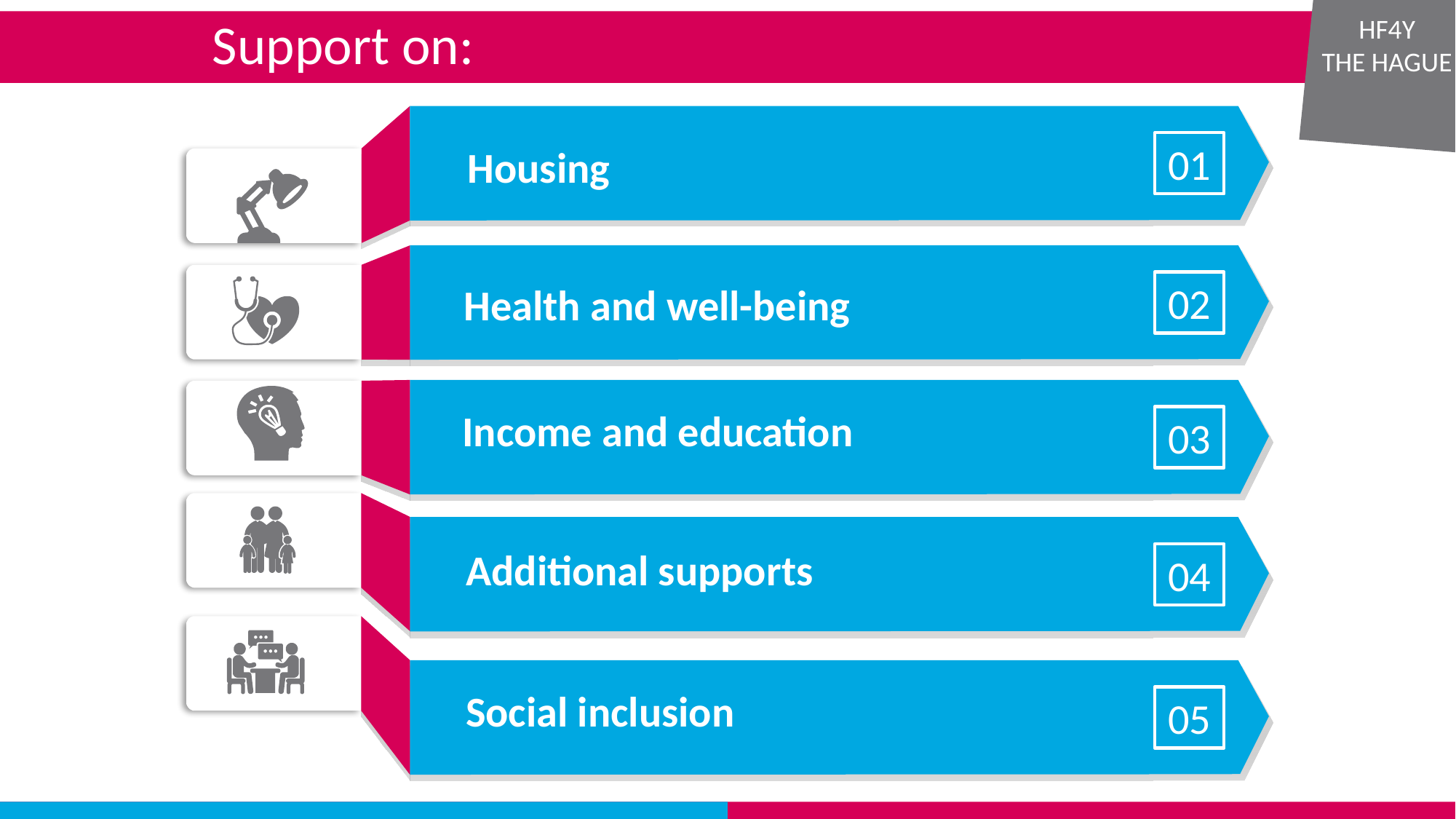

Support on:
HF4Y
The Hague

01
Housing

02

Health and well-being

Income and education
03

Additional supports
04

Social inclusion
05